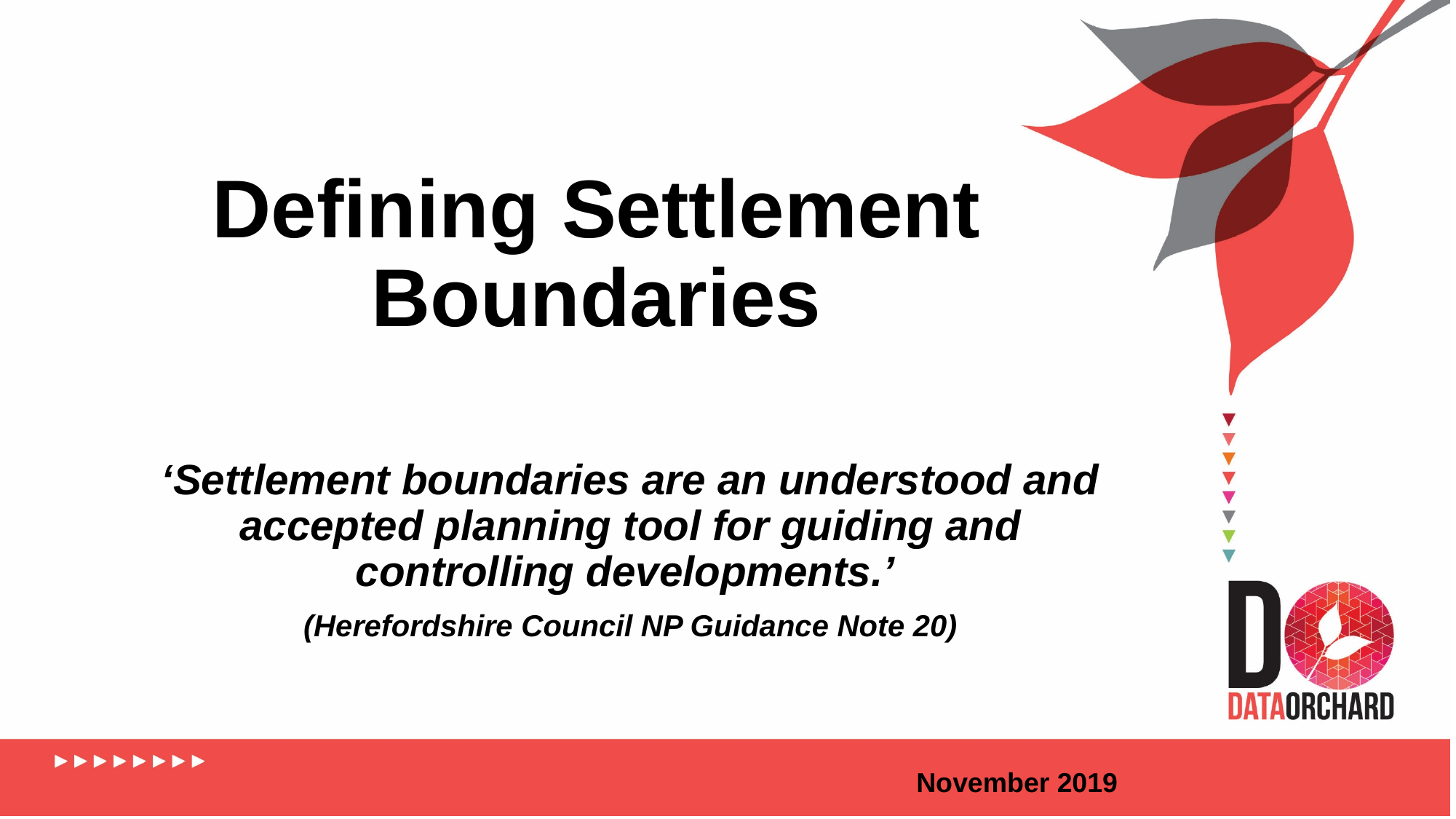

# Defining Settlement Boundaries

‘Settlement boundaries are an understood and accepted planning tool for guiding and controlling developments.’
(Herefordshire Council NP Guidance Note 20)

November 2019